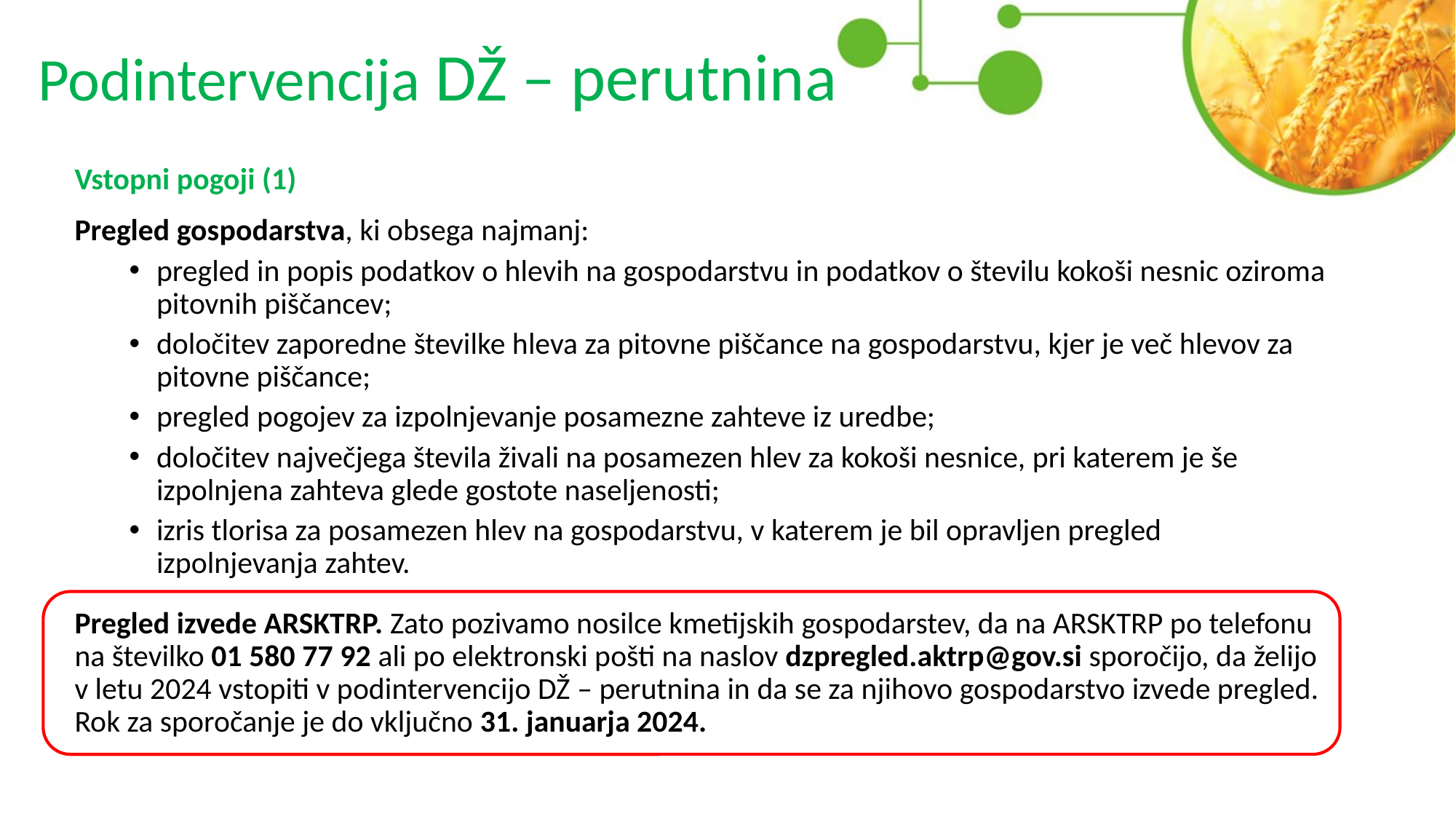

# Podintervencija DŽ – perutnina
Vstopni pogoji (1)
Pregled gospodarstva, ki obsega najmanj:
pregled in popis podatkov o hlevih na gospodarstvu in podatkov o številu kokoši nesnic oziroma pitovnih piščancev;
določitev zaporedne številke hleva za pitovne piščance na gospodarstvu, kjer je več hlevov za pitovne piščance;
pregled pogojev za izpolnjevanje posamezne zahteve iz uredbe;
določitev največjega števila živali na posamezen hlev za kokoši nesnice, pri katerem je še izpolnjena zahteva glede gostote naseljenosti;
izris tlorisa za posamezen hlev na gospodarstvu, v katerem je bil opravljen pregled izpolnjevanja zahtev.
Pregled izvede ARSKTRP. Zato pozivamo nosilce kmetijskih gospodarstev, da na ARSKTRP po telefonu na številko 01 580 77 92 ali po elektronski pošti na naslov dzpregled.aktrp@gov.si sporočijo, da želijo v letu 2024 vstopiti v podintervencijo DŽ – perutnina in da se za njihovo gospodarstvo izvede pregled. Rok za sporočanje je do vključno 31. januarja 2024.